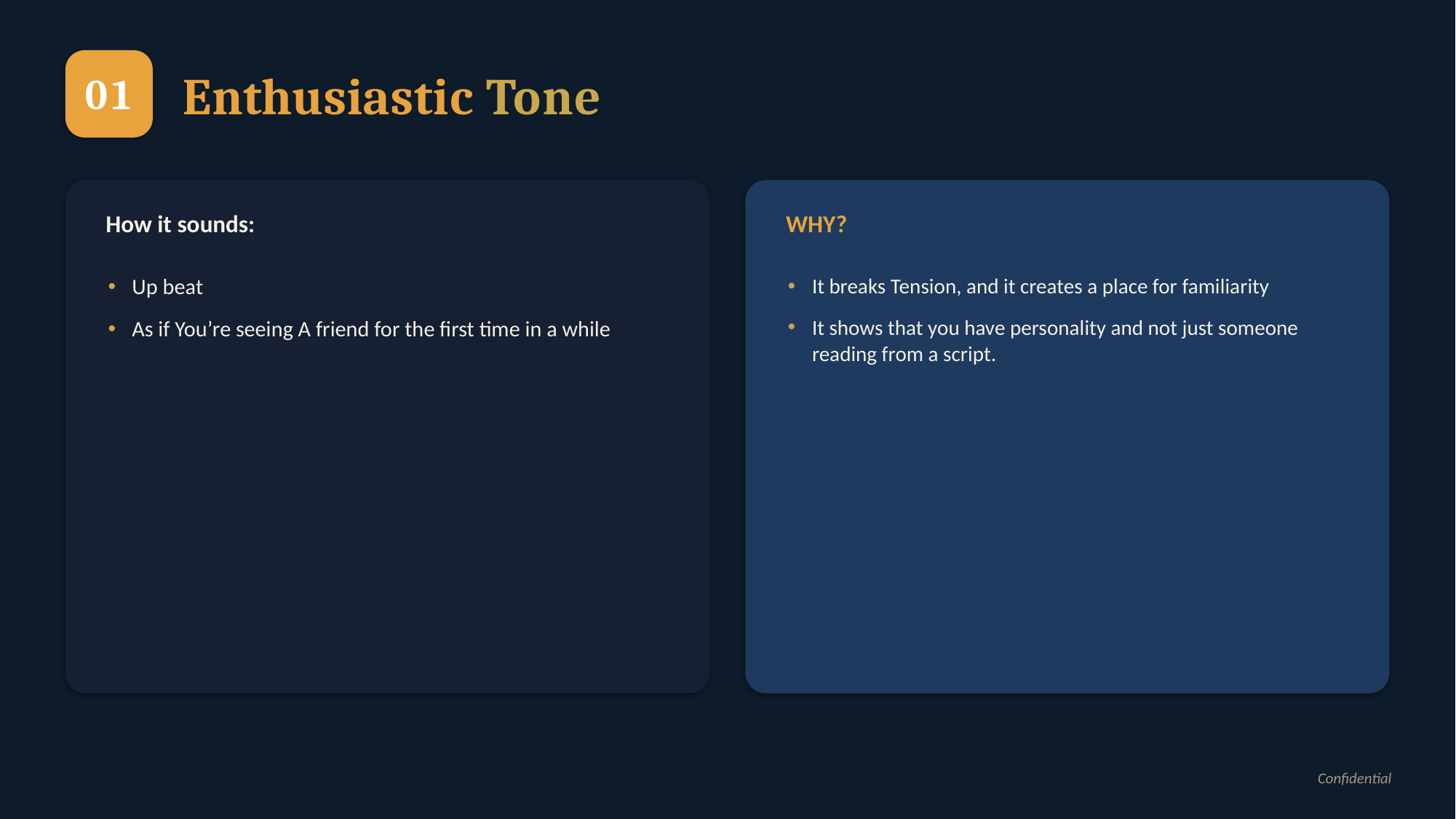

01

Enthusiastic Tone

How it sounds:
WHY?
Up beat
As if You’re seeing A friend for the first time in a while
It breaks Tension, and it creates a place for familiarity
It shows that you have personality and not just someone reading from a script.
Confidential